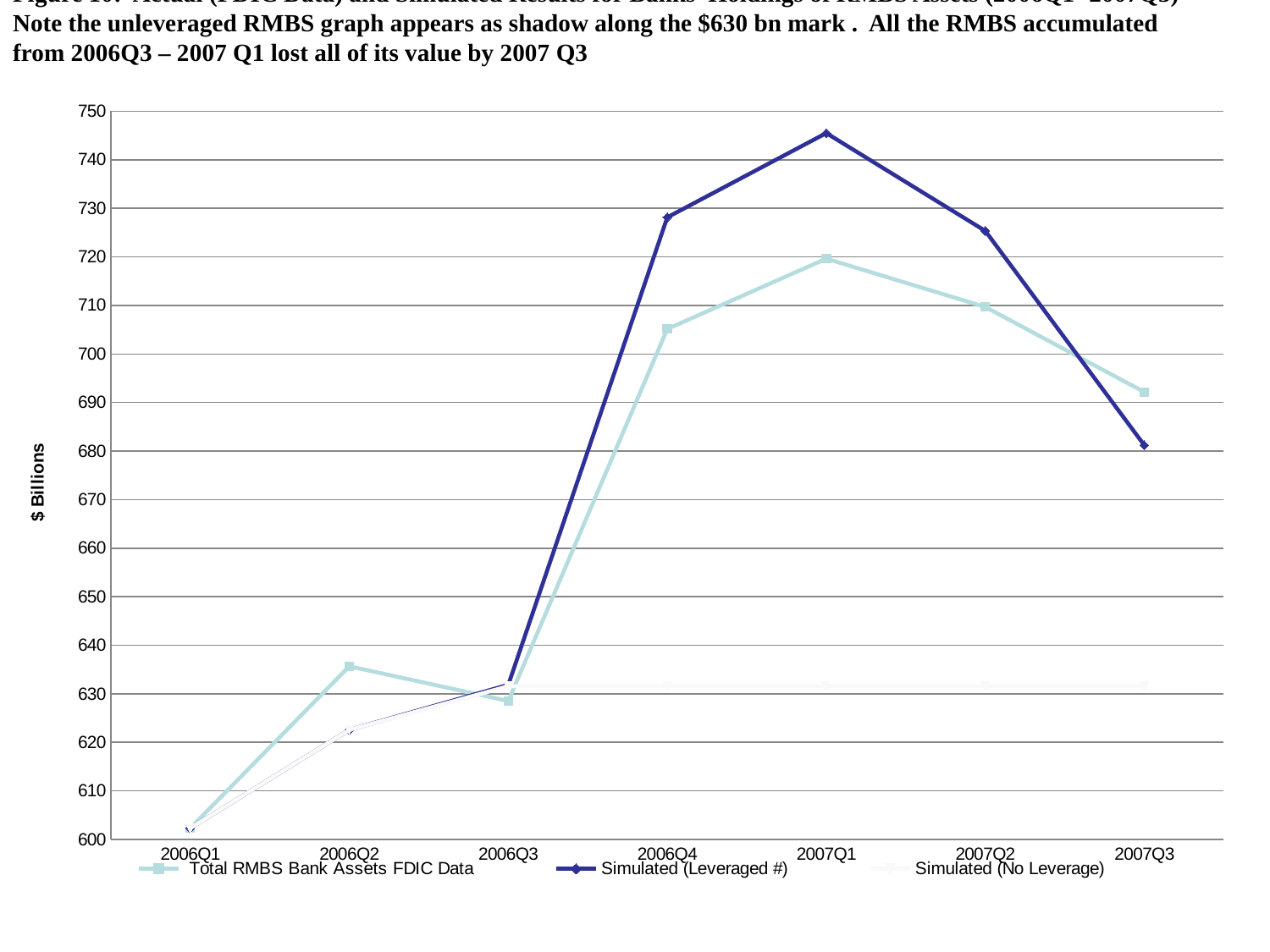

Figure 10:  Actual (FDIC Data) and Simulated Results for Banks’ Holdings of RMBS Assets (2006Q1- 2007Q3)
Note the unleveraged RMBS graph appears as shadow along the $630 bn mark .  All the RMBS accumulated from 2006Q3 – 2007 Q1 lost all of its value by 2007 Q3

### Chart

| Category |  Total RMBS Bank Assets FDIC Data | Simulated (Leveraged #) | Simulated (No Leverage)  |
|---|---|---|---|
| 2006Q1 | 602.3349999999995 | 602.3349999999995 | 602.3349999999995 |
| 2006Q2 | 635.6659999999995 | 622.5734560000005 | 622.5734560000005 |
| 2006Q3 | 628.525 | 631.8449818143995 | 631.5656911215995 |
| 2006Q4 | 705.1469999999995 | 728.1356854994175 | 631.5720911236838 |
| 2007Q1 | 719.629 | 745.4857495544748 | 631.5728588301686 |
| 2007Q2 | 709.676 | 725.3361402760025 | 631.5728588301686 |
| 2007Q3 | 692.1619999999995 | 681.2032370559308 | 631.5728587999995 |